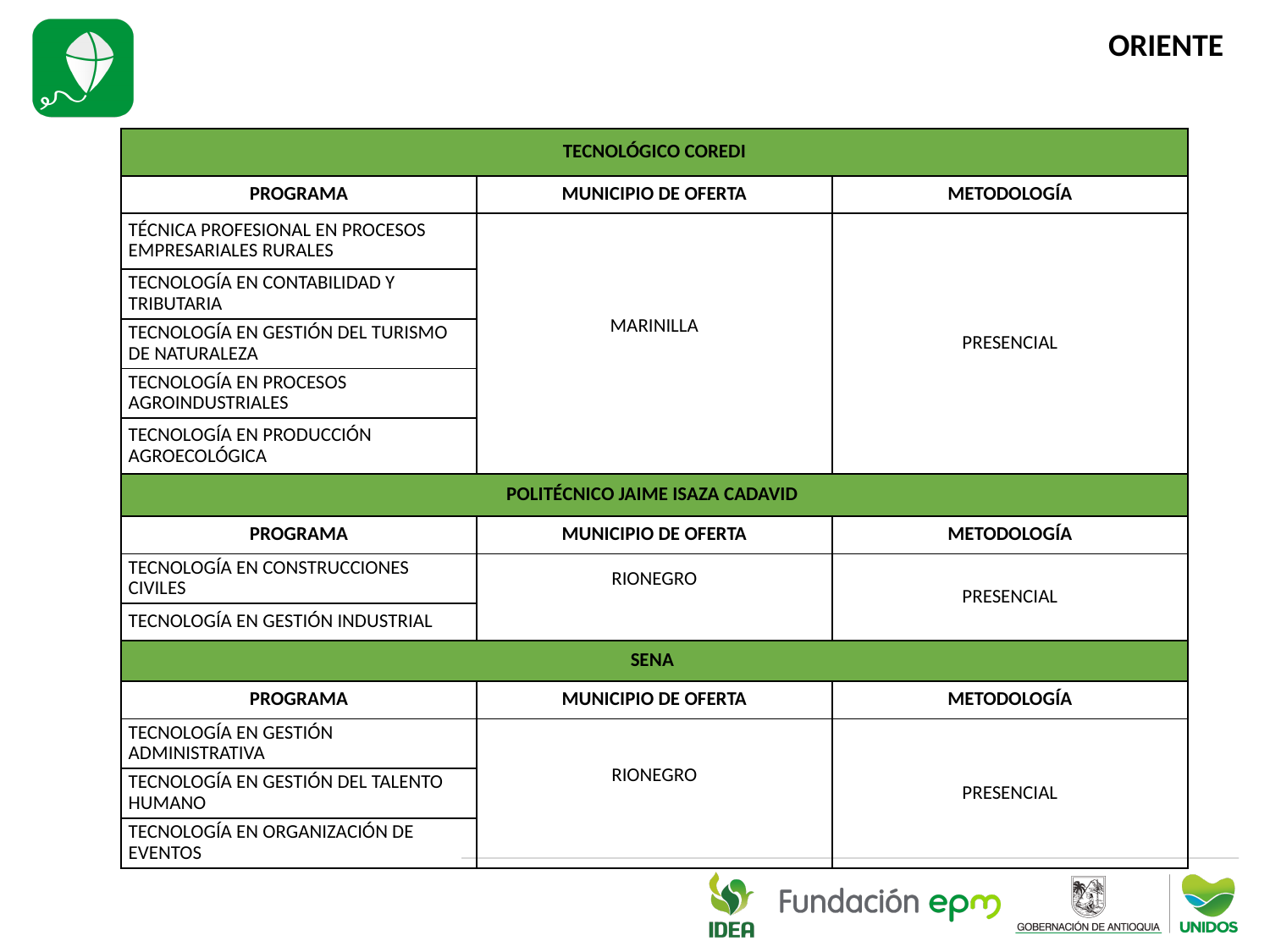

ORIENTE
| TECNOLÓGICO COREDI |  |  |
| --- | --- | --- |
| PROGRAMA | MUNICIPIO DE OFERTA | METODOLOGÍA |
| TÉCNICA PROFESIONAL EN PROCESOS EMPRESARIALES RURALES | MARINILLA | PRESENCIAL |
| TECNOLOGÍA EN CONTABILIDAD Y TRIBUTARIA |  |  |
| TECNOLOGÍA EN GESTIÓN DEL TURISMO DE NATURALEZA |  |  |
| TECNOLOGÍA EN PROCESOS AGROINDUSTRIALES |  |  |
| TECNOLOGÍA EN PRODUCCIÓN AGROECOLÓGICA |  |  |
| POLITÉCNICO JAIME ISAZA CADAVID |  |  |
| PROGRAMA | MUNICIPIO DE OFERTA | METODOLOGÍA |
| TECNOLOGÍA EN CONSTRUCCIONES CIVILES | RIONEGRO | PRESENCIAL |
| TECNOLOGÍA EN GESTIÓN INDUSTRIAL |  |  |
| SENA |  |  |
| PROGRAMA | MUNICIPIO DE OFERTA | METODOLOGÍA |
| TECNOLOGÍA EN GESTIÓN ADMINISTRATIVA | RIONEGRO | PRESENCIAL |
| TECNOLOGÍA EN GESTIÓN DEL TALENTO HUMANO |  |  |
| TECNOLOGÍA EN ORGANIZACIÓN DE EVENTOS |  |  |